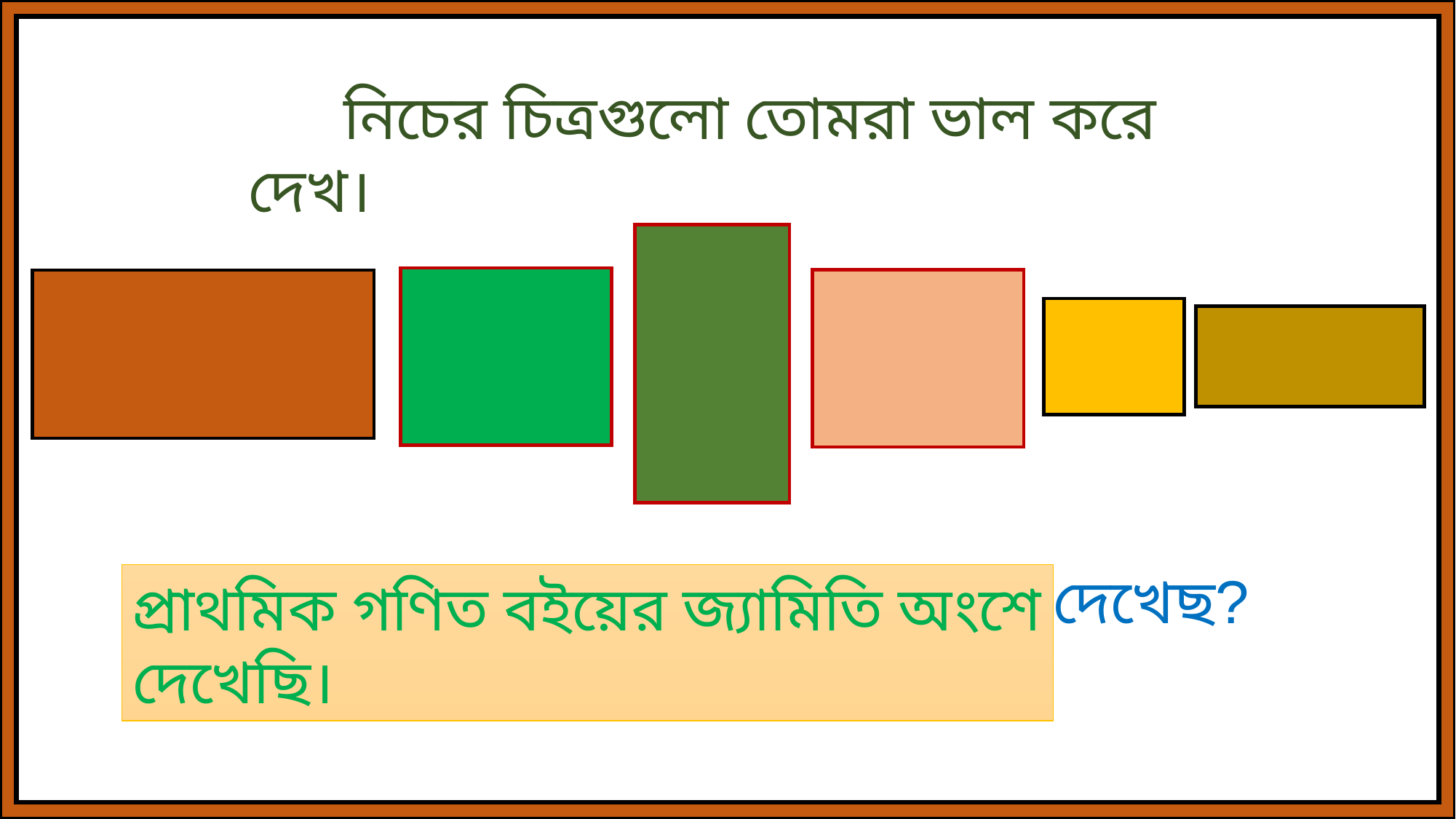

নিচের চিত্রগুলো তোমরা ভাল করে দেখ।

এই আকৃতিগুলো কি তোমরা কোথাও দেখেছ?
প্রাথমিক গণিত বইয়ের জ্যামিতি অংশে দেখেছি।